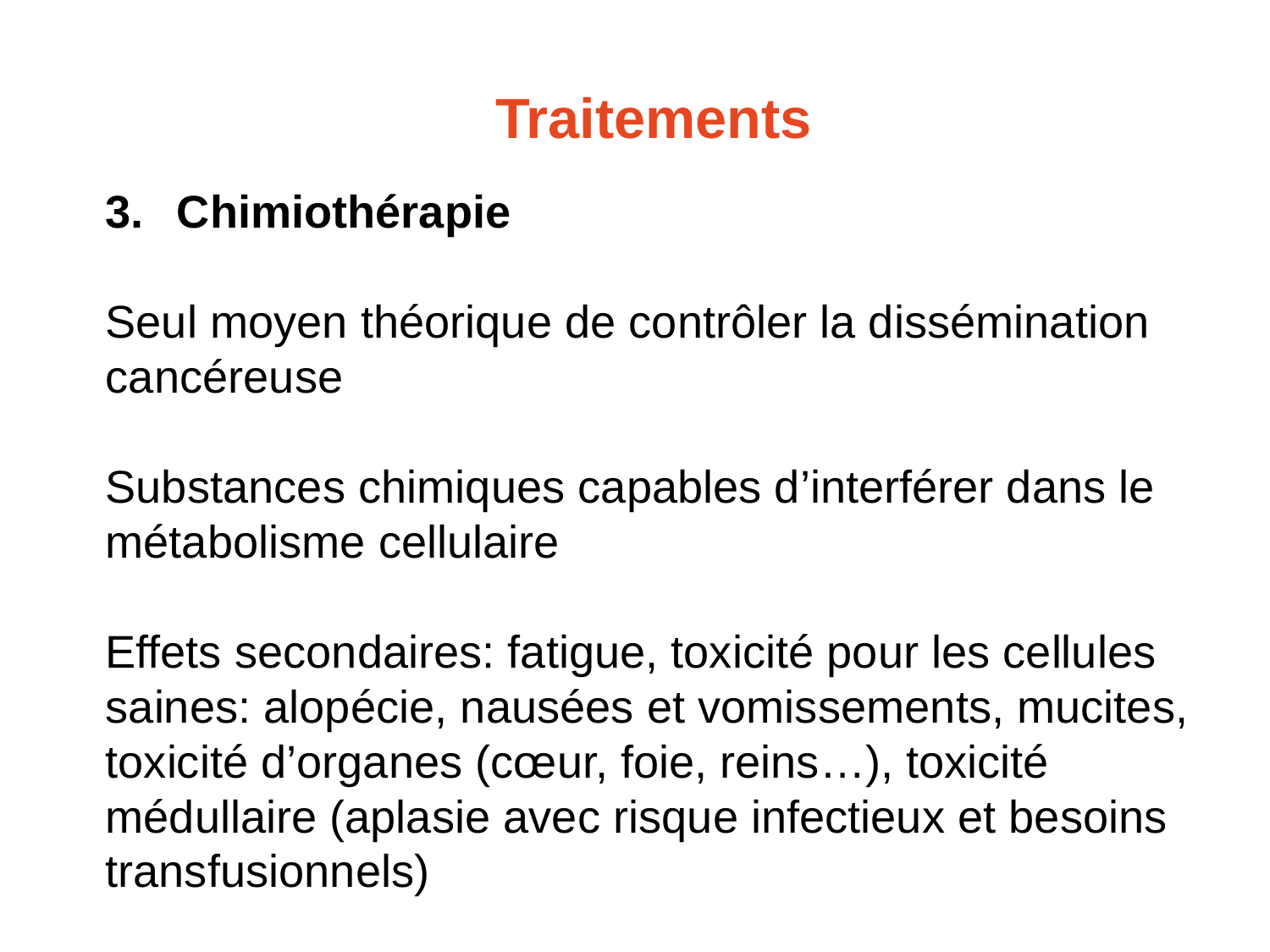

# Traitements
Chimiothérapie

Seul moyen théorique de contrôler la dissémination cancéreuse

Substances chimiques capables d’interférer dans le métabolisme cellulaire

Effets secondaires: fatigue, toxicité pour les cellules saines: alopécie, nausées et vomissements, mucites, toxicité d’organes (cœur, foie, reins…), toxicité médullaire (aplasie avec risque infectieux et besoins transfusionnels)